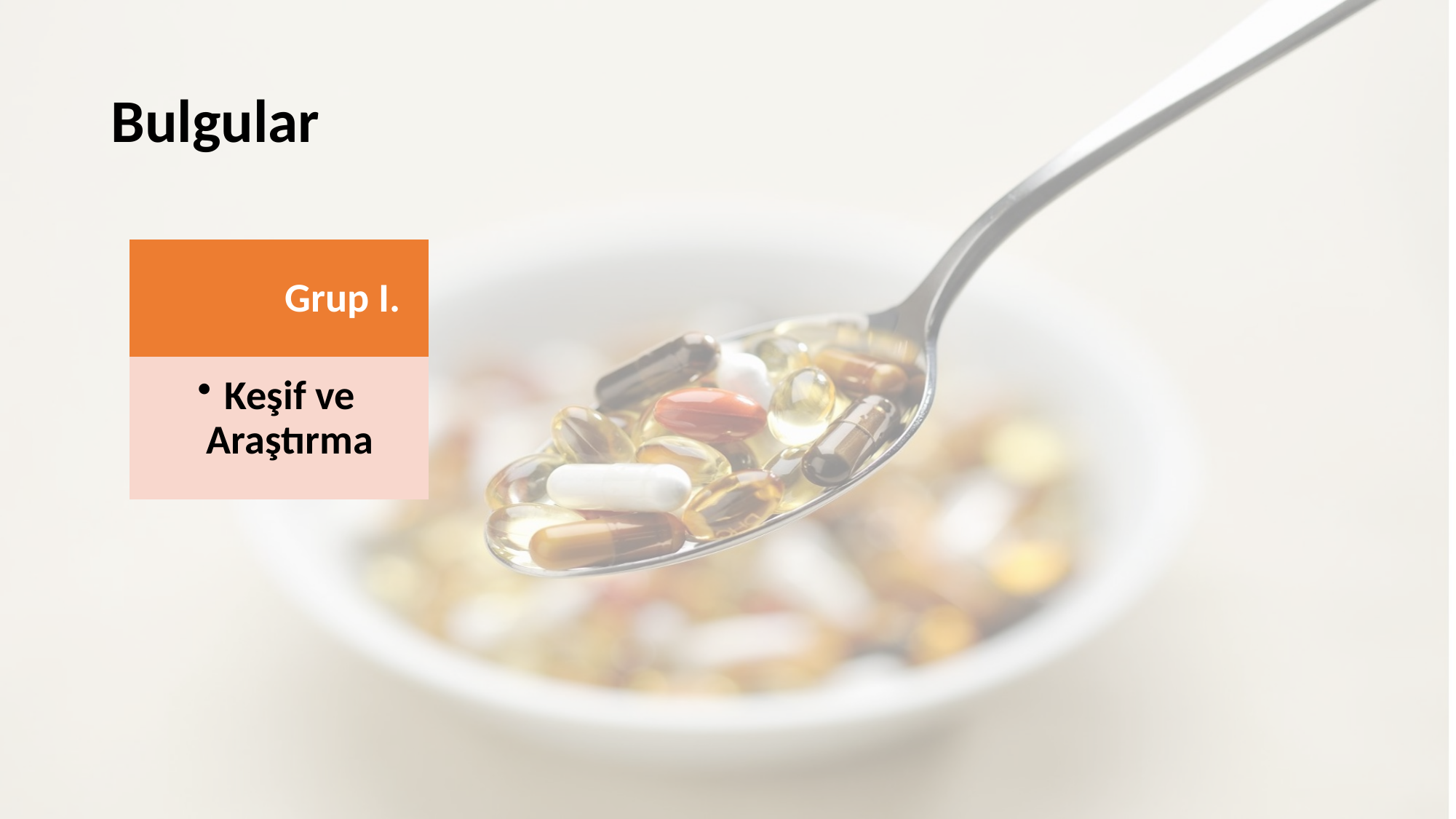

# Bulgular

Grup I.

Keşif ve Araştırma